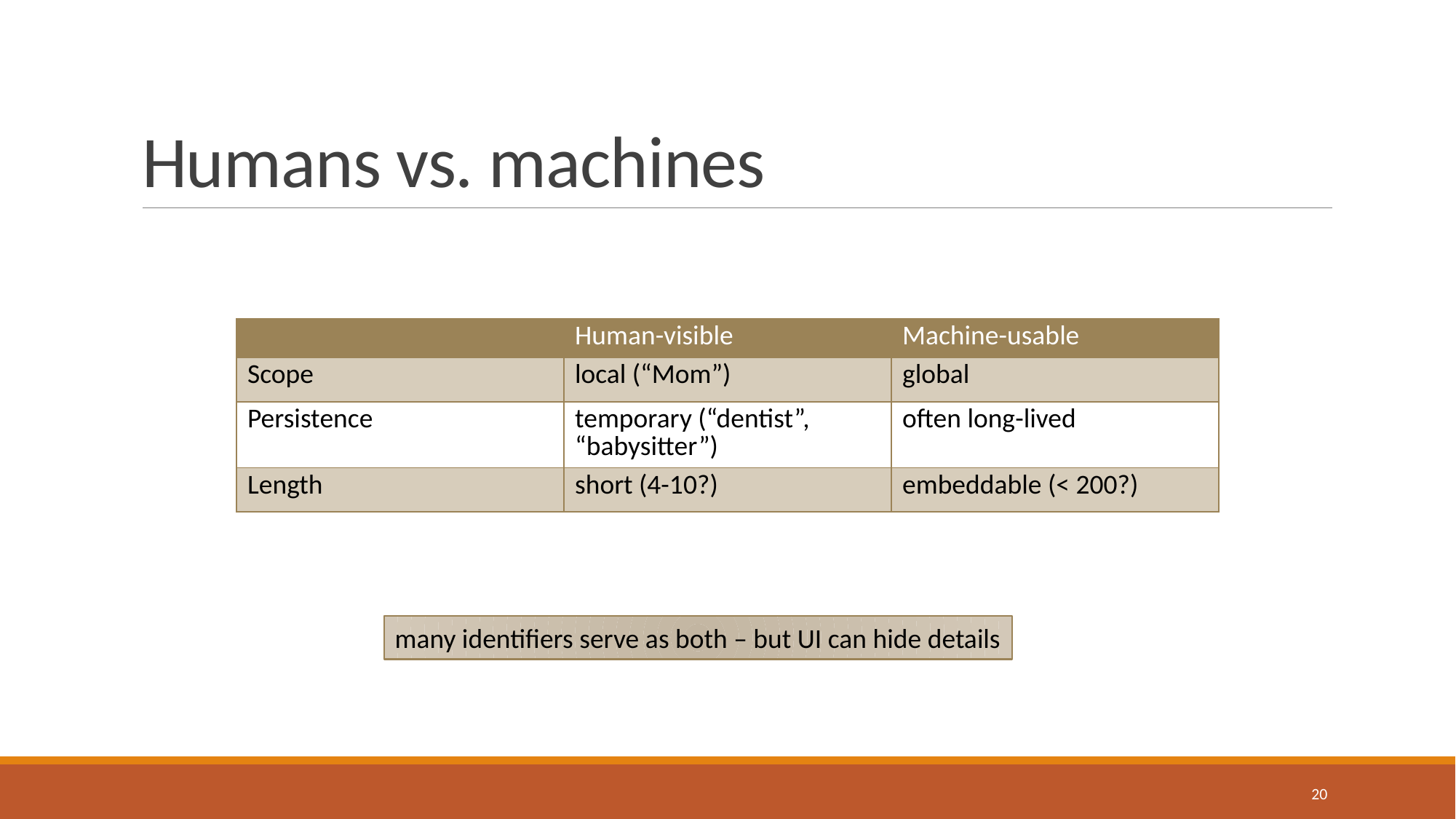

# Humans vs. machines
|  | Human-visible | Machine-usable |
| --- | --- | --- |
| Scope | local (“Mom”) | global |
| Persistence | temporary (“dentist”, “babysitter”) | often long-lived |
| Length | short (4-10?) | embeddable (< 200?) |
many identifiers serve as both – but UI can hide details
20